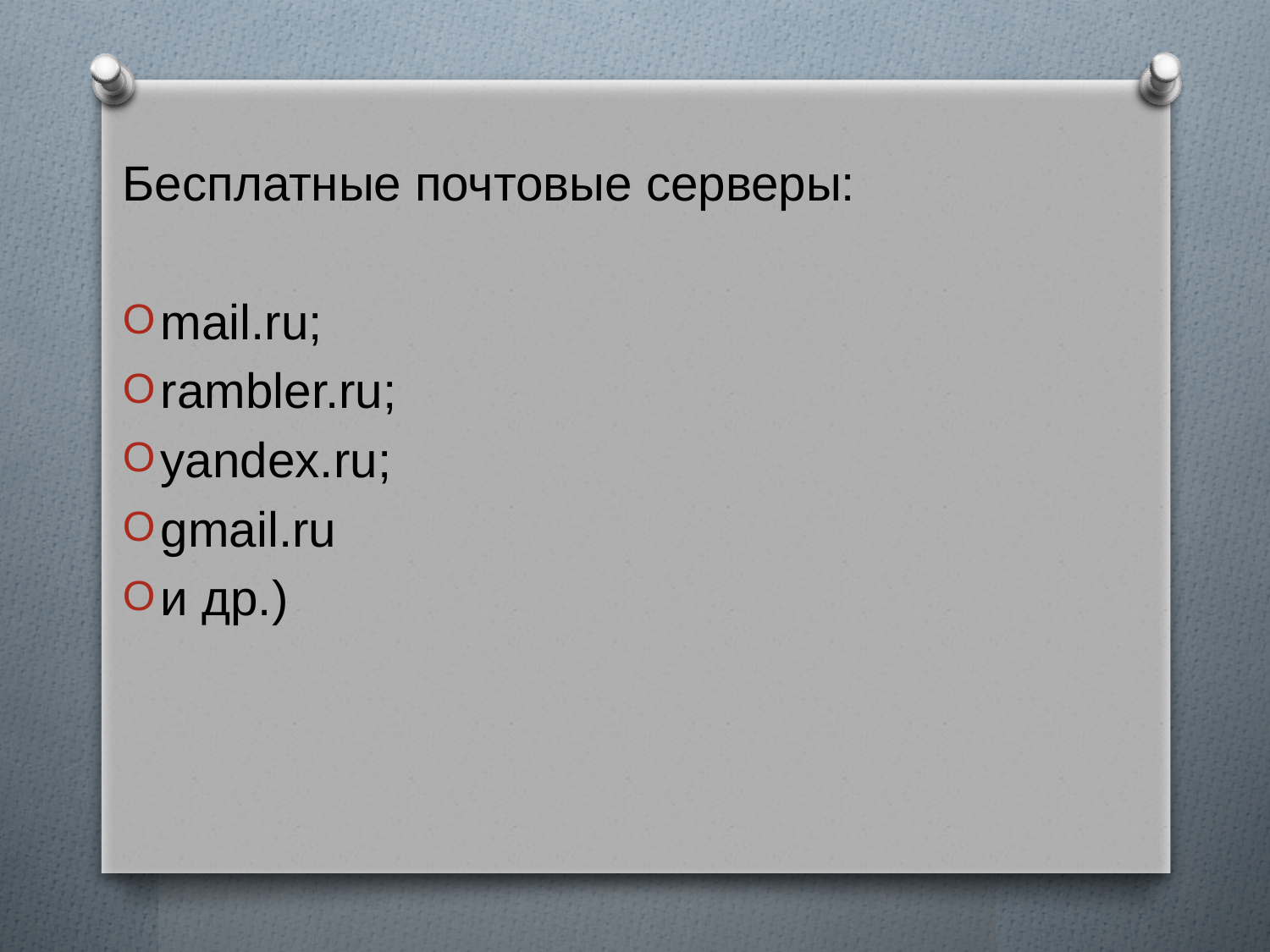

Бесплатные почтовые серверы:

mail.ru;
rambler.ru;
yandex.ru;
gmail.ru
и др.)